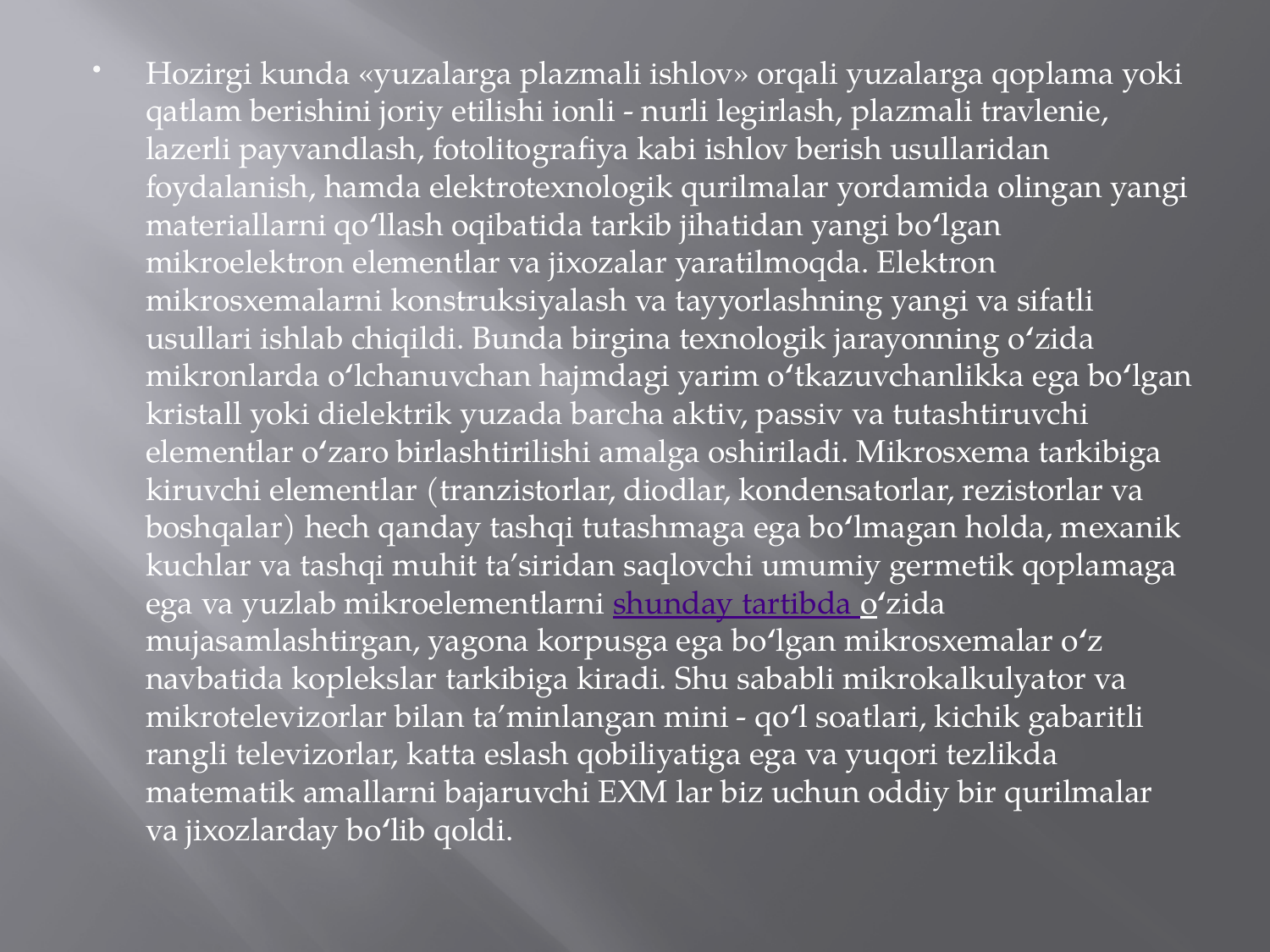

Hozirgi kunda «yuzalarga plazmali ishlov» orqali yuzalarga qoplama yoki qatlam berishini joriy etilishi ionli - nurli legirlash, plazmali travlenie, lazerli payvandlash, fotolitografiya kabi ishlov berish usullaridan foydalanish, hamda elektrotexnologik qurilmalar yordamida olingan yangi materiallarni qo‘llash oqibatida tarkib jihatidan yangi bo‘lgan mikroelektron elementlar va jixozalar yaratilmoqda. Elektron mikrosxemalarni konstruksiyalash va tayyorlashning yangi va sifatli usullari ishlab chiqildi. Bunda birgina texnologik jarayonning o‘zida mikronlarda o‘lchanuvchan hajmdagi yarim o‘tkazuvchanlikka ega bo‘lgan kristall yoki dielektrik yuzada barcha aktiv, passiv va tutashtiruvchi elementlar o‘zaro birlashtirilishi amalga oshiriladi. Mikrosxema tarkibiga kiruvchi elementlar (tranzistorlar, diodlar, kondensatorlar, rezistorlar va boshqalar) hech qanday tashqi tutashmaga ega bo‘lmagan holda, mexanik kuchlar va tashqi muhit ta’siridan saqlovchi umumiy germetik qoplamaga ega va yuzlab mikroelementlarni shunday tartibda o‘zida mujasamlashtirgan, yagona korpusga ega bo‘lgan mikrosxemalar o‘z navbatida koplekslar tarkibiga kiradi. Shu sababli mikrokalkulyator va mikrotelevizorlar bilan ta’minlangan mini - qo‘l soatlari, kichik gabaritli rangli televizorlar, katta eslash qobiliyatiga ega va yuqori tezlikda matematik amallarni bajaruvchi EXM lar biz uchun oddiy bir qurilmalar va jixozlarday bo‘lib qoldi.